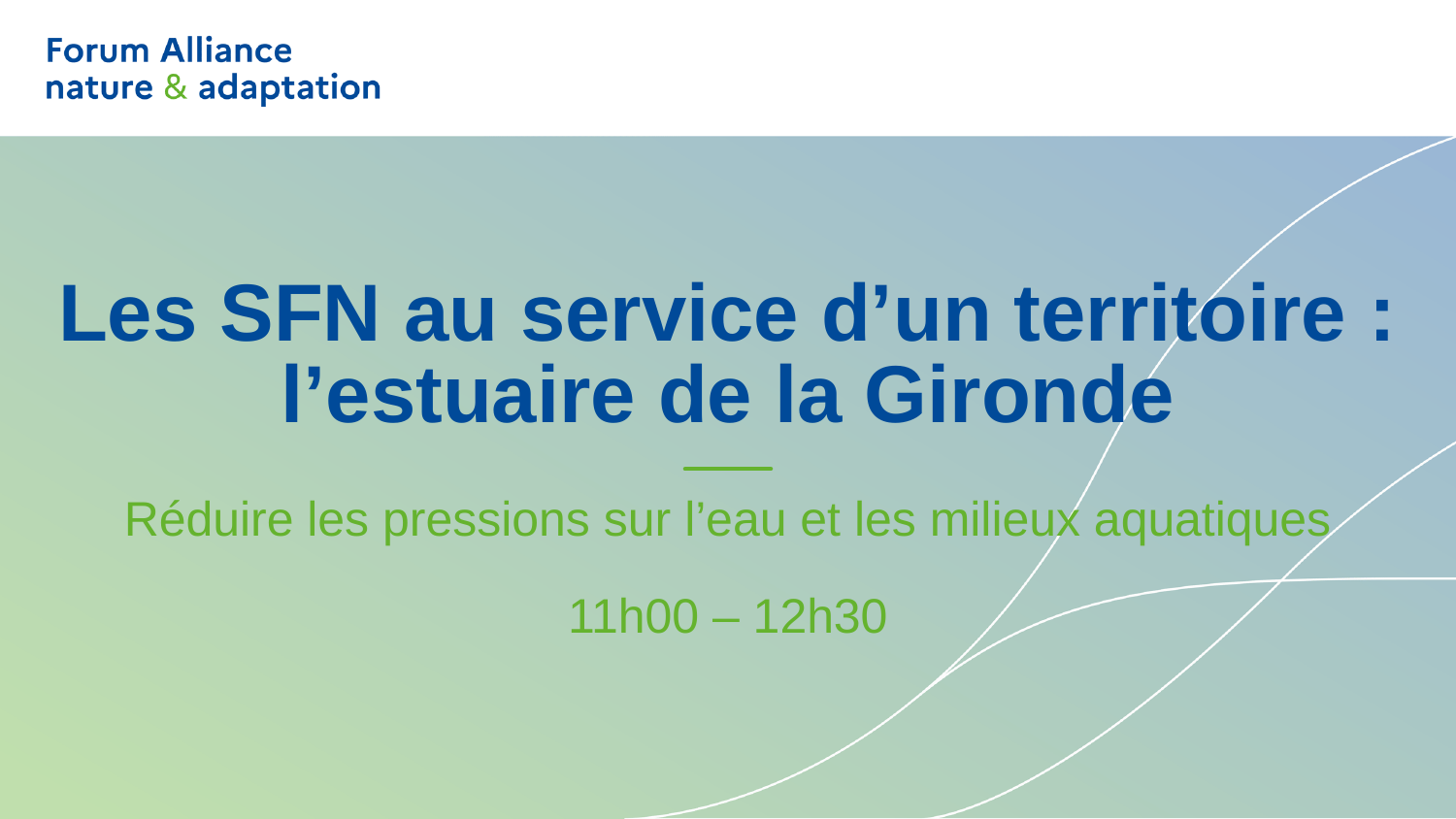

# Les SFN au service d’un territoire : l’estuaire de la Gironde
Réduire les pressions sur l’eau et les milieux aquatiques

11h00 – 12h30